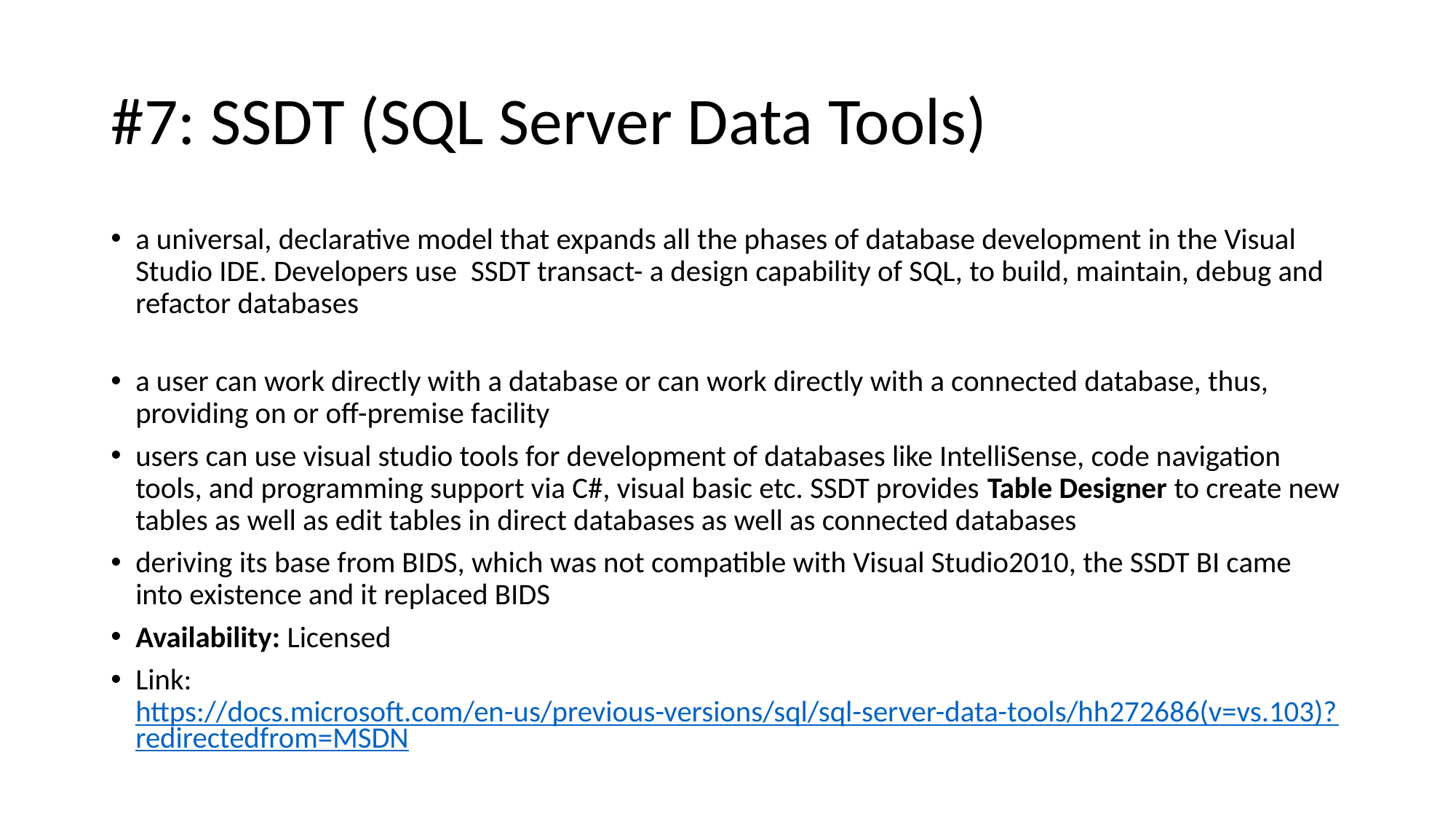

# #7: SSDT (SQL Server Data Tools)
a universal, declarative model that expands all the phases of database development in the Visual Studio IDE. Developers use  SSDT transact- a design capability of SQL, to build, maintain, debug and refactor databases
a user can work directly with a database or can work directly with a connected database, thus, providing on or off-premise facility
users can use visual studio tools for development of databases like IntelliSense, code navigation tools, and programming support via C#, visual basic etc. SSDT provides Table Designer to create new tables as well as edit tables in direct databases as well as connected databases
deriving its base from BIDS, which was not compatible with Visual Studio2010, the SSDT BI came into existence and it replaced BIDS
Availability: Licensed
Link: https://docs.microsoft.com/en-us/previous-versions/sql/sql-server-data-tools/hh272686(v=vs.103)?redirectedfrom=MSDN